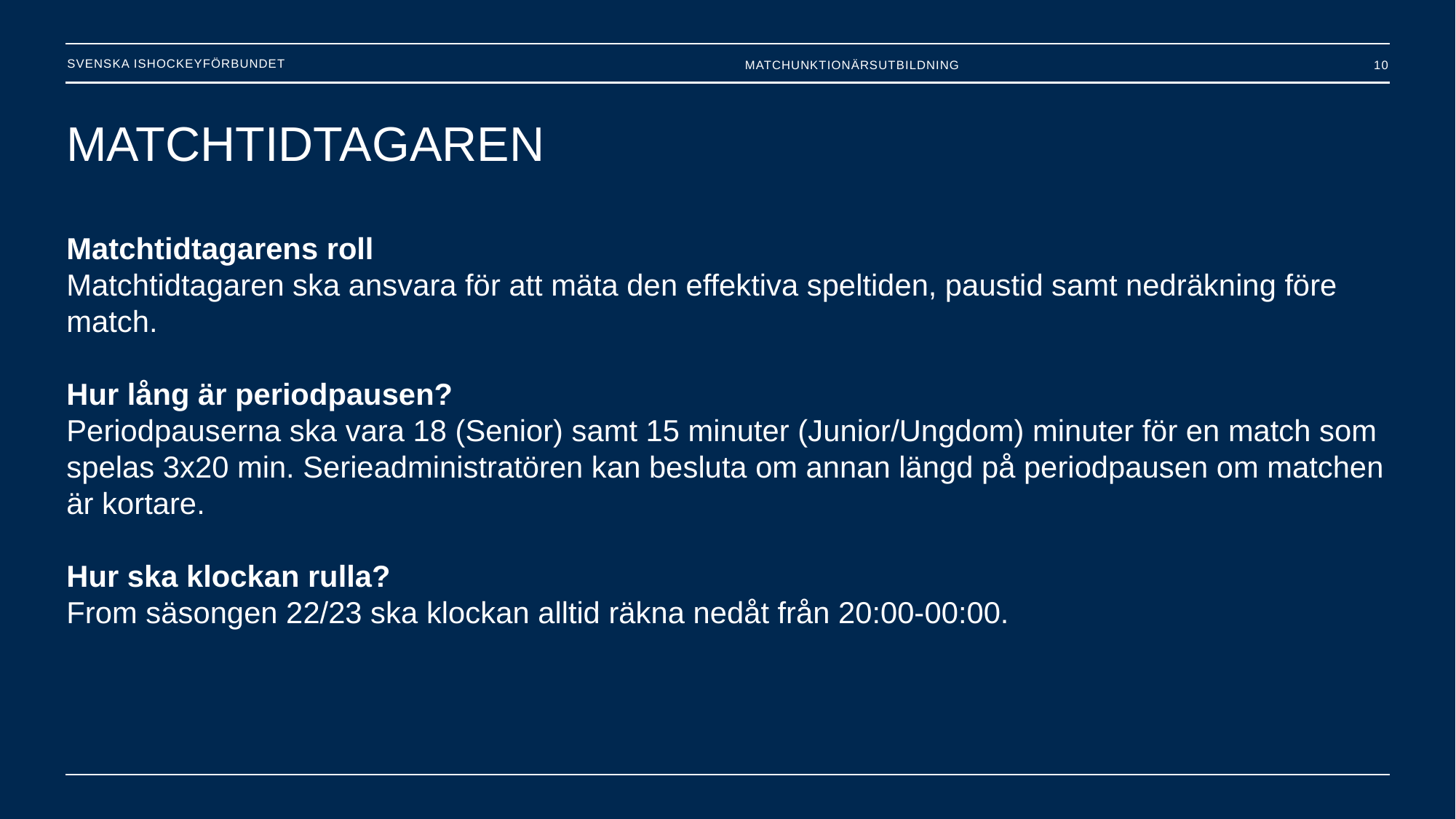

Matchunktionärsutbildning
10
# MATCHTIDTAGAREN Matchtidtagarens roll Matchtidtagaren ska ansvara för att mäta den effektiva speltiden, paustid samt nedräkning före match. Hur lång är periodpausen? Periodpauserna ska vara 18 (Senior) samt 15 minuter (Junior/Ungdom) minuter för en match som spelas 3x20 min. Serieadministratören kan besluta om annan längd på periodpausen om matchen är kortare. Hur ska klockan rulla? From säsongen 22/23 ska klockan alltid räkna nedåt från 20:00-00:00.